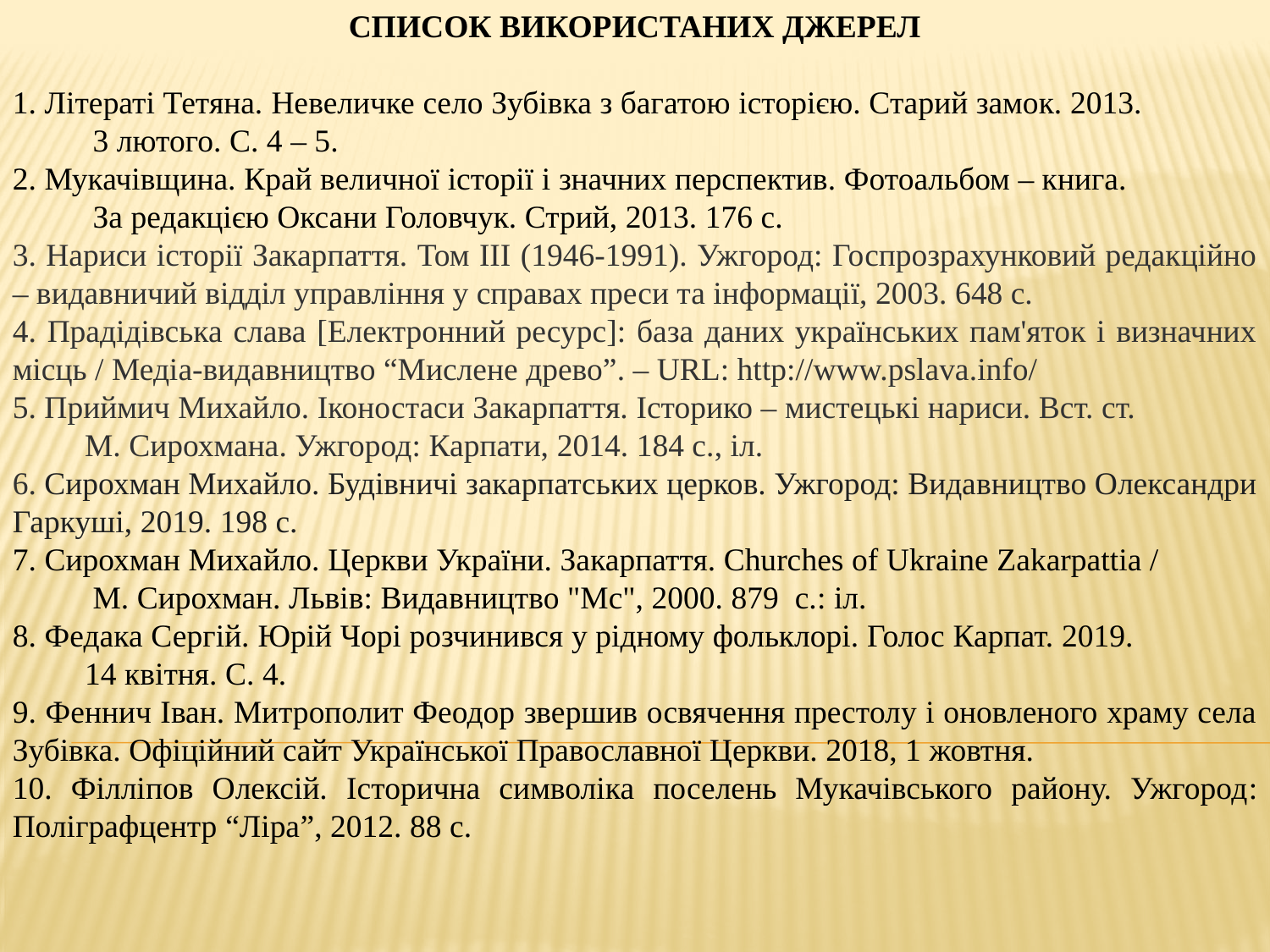

СПИСОК ВИКОРИСТАНИХ ДЖЕРЕЛ

1. Літераті Тетяна. Невеличке село Зубівка з багатою історією. Старий замок. 2013.                         3 лютого. С. 4 – 5.
2. Мукачівщина. Край величної історії і значних перспектив. Фотоальбом – книга.                           За редакцією Оксани Головчук. Стрий, 2013. 176 с.
3. Нариси історії Закарпаття. Том ІІІ (1946-1991). Ужгород: Госпрозрахунковий редакційно – видавничий відділ управління у справах преси та інформації, 2003. 648 с.
4. Прадідівська слава [Електронний ресурс]: база даних українських пам'яток і визначних місць / Медіа-видавництво “Мислене древо”. – URL: http://www.pslava.info/
5. Приймич Михайло. Іконостаси Закарпаття. Історико – мистецькі нариси. Вст. ст.                         М. Сирохмана. Ужгород: Карпати, 2014. 184 с., іл.
6. Сирохман Михайло. Будівничі закарпатських церков. Ужгород: Видавництво Олександри Гаркуші, 2019. 198 с.
7. Сирохман Михайло. Церкви України. Закарпаття. Churches of Ukraine Zakarpattia /                       М. Сирохман. Львів: Видавництво "Мс", 2000. 879  с.: іл.
8. Федака Сергій. Юрій Чорі розчинився у рідному фольклорі. Голос Карпат. 2019.                         14 квітня. С. 4.
9. Феннич Іван. Митрополит Феодор звершив освячення престолу і оновленого храму села Зубівка. Офіційний сайт Української Православної Церкви. 2018, 1 жовтня.
10. Філліпов Олексій. Історична символіка поселень Мукачівського району. Ужгород: Поліграфцентр “Ліра”, 2012. 88 с.

#